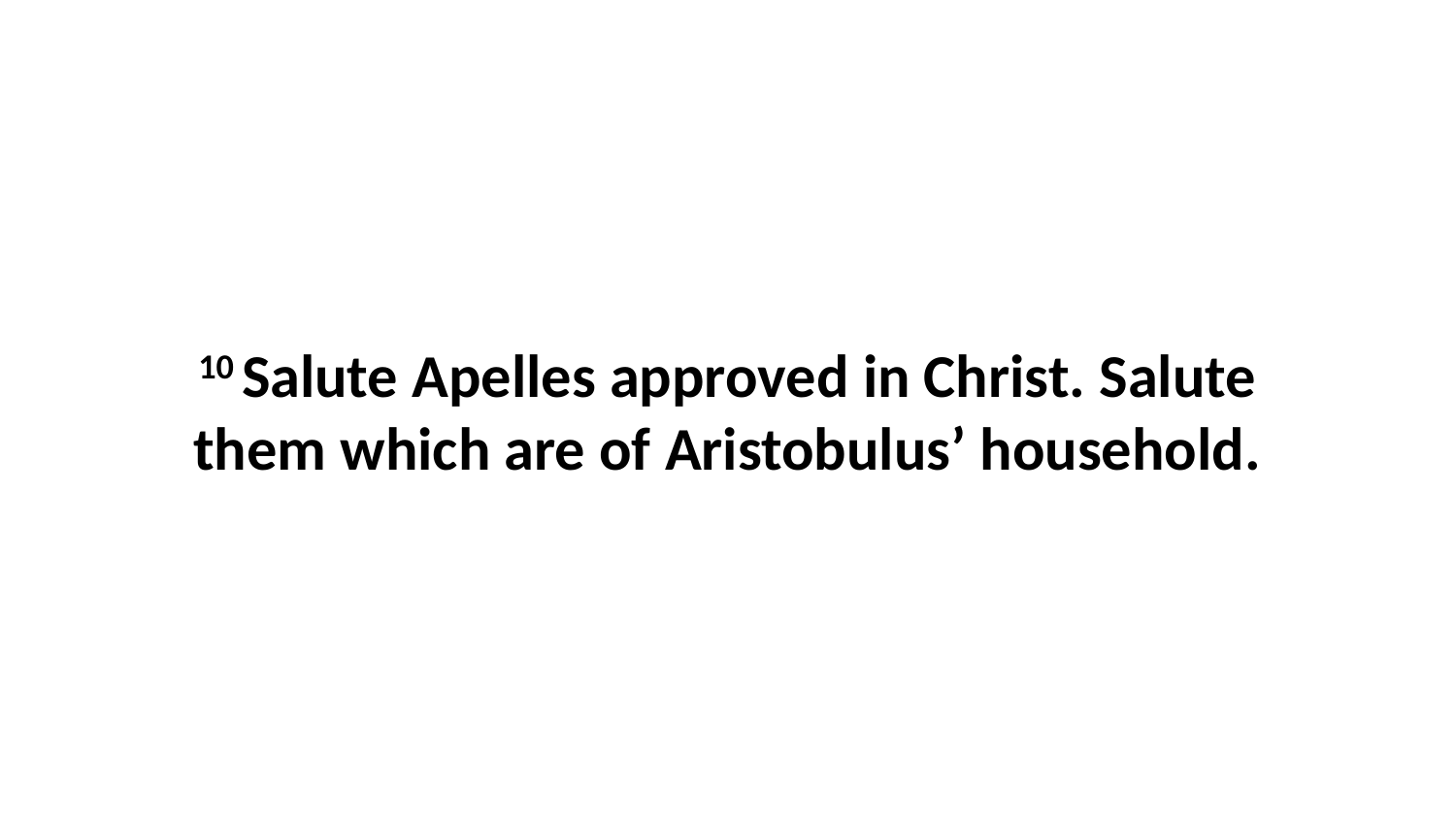

10 Salute Apelles approved in Christ. Salute them which are of Aristobulus’ household.